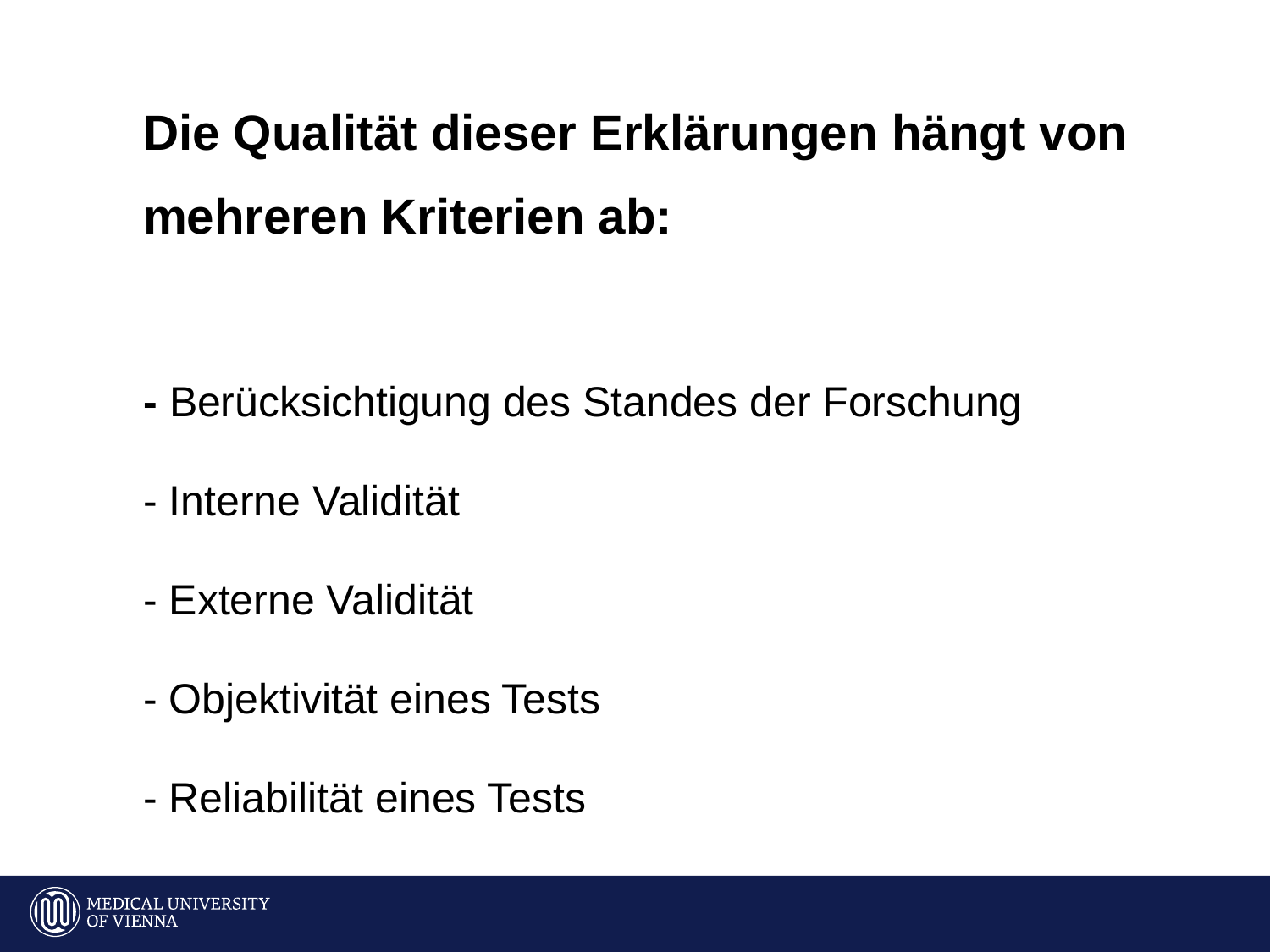

Die Qualität dieser Erklärungen hängt von
mehreren Kriterien ab:

- Berücksichtigung des Standes der Forschung
- Interne Validität
- Externe Validität
- Objektivität eines Tests
- Reliabilität eines Tests